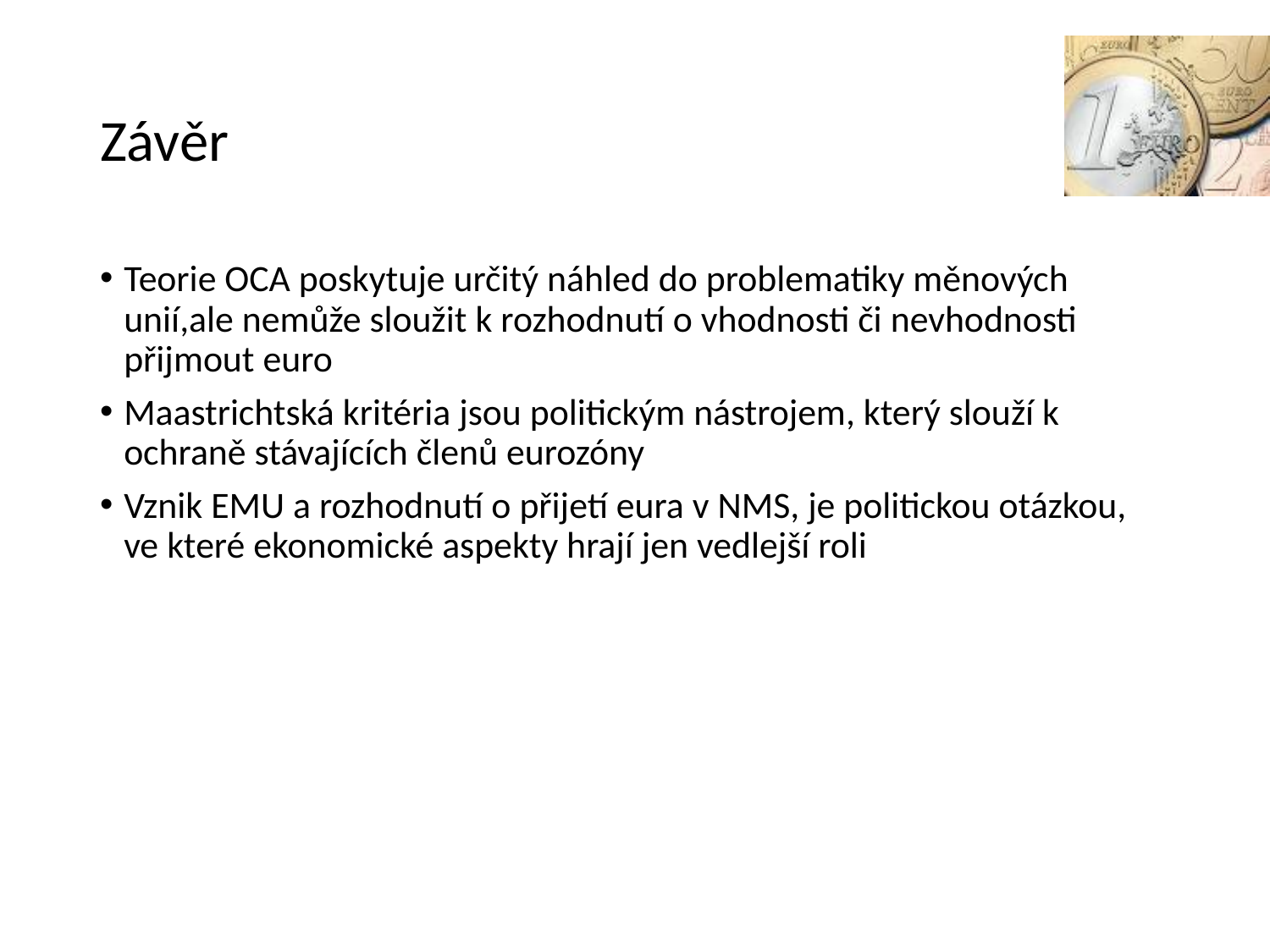

# Závěr
Teorie OCA poskytuje určitý náhled do problematiky měnových unií,ale nemůže sloužit k rozhodnutí o vhodnosti či nevhodnosti přijmout euro
Maastrichtská kritéria jsou politickým nástrojem, který slouží k ochraně stávajících členů eurozóny
Vznik EMU a rozhodnutí o přijetí eura v NMS, je politickou otázkou, ve které ekonomické aspekty hrají jen vedlejší roli